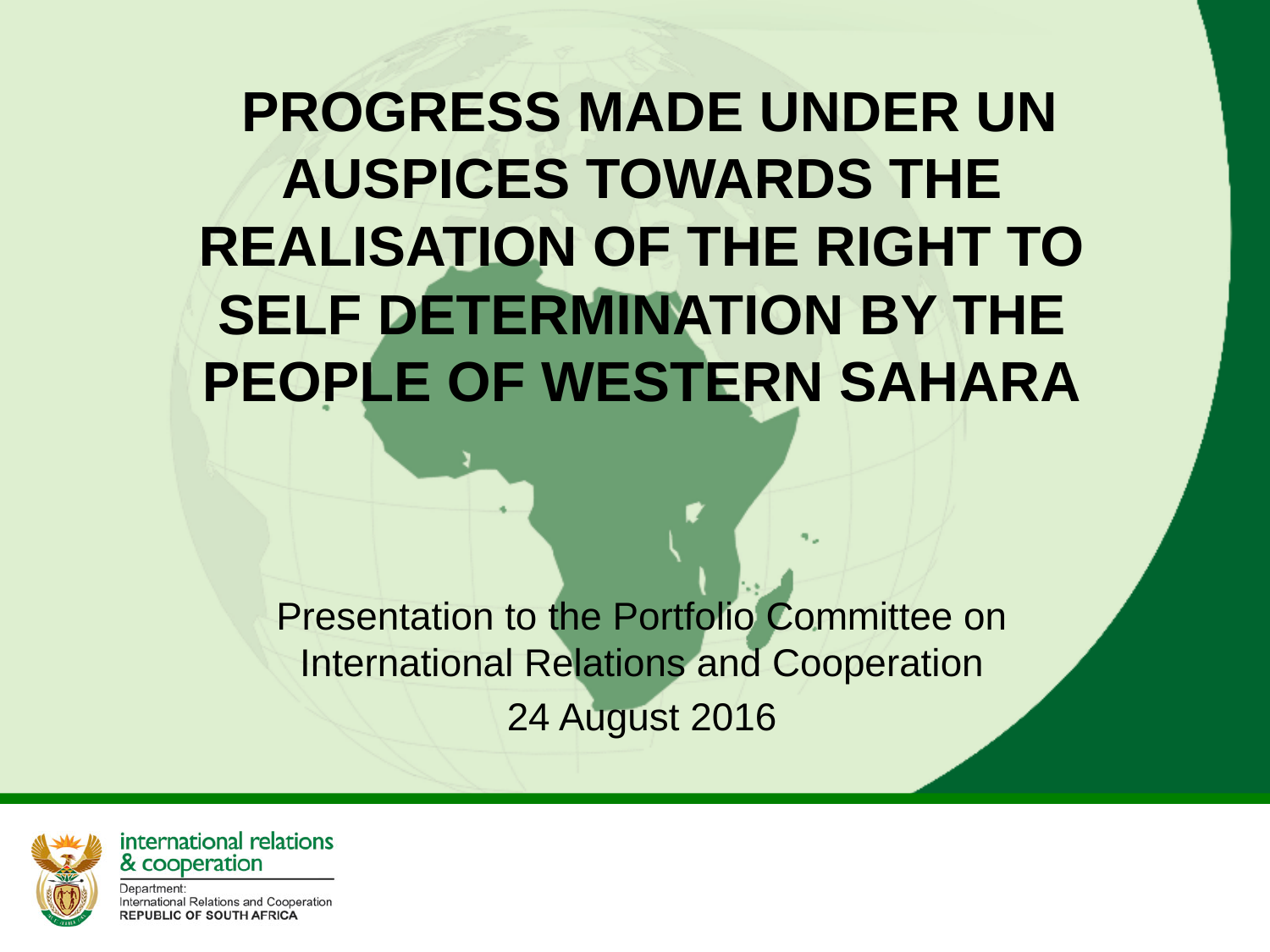

# PROGRESS MADE UNDER UN AUSPICES TOWARDS THE REALISATION OF THE RIGHT TO SELF DETERMINATION BY THE PEOPLE OF WESTERN SAHARA

Presentation to the Portfolio Committee on International Relations and Cooperation
24 August 2016